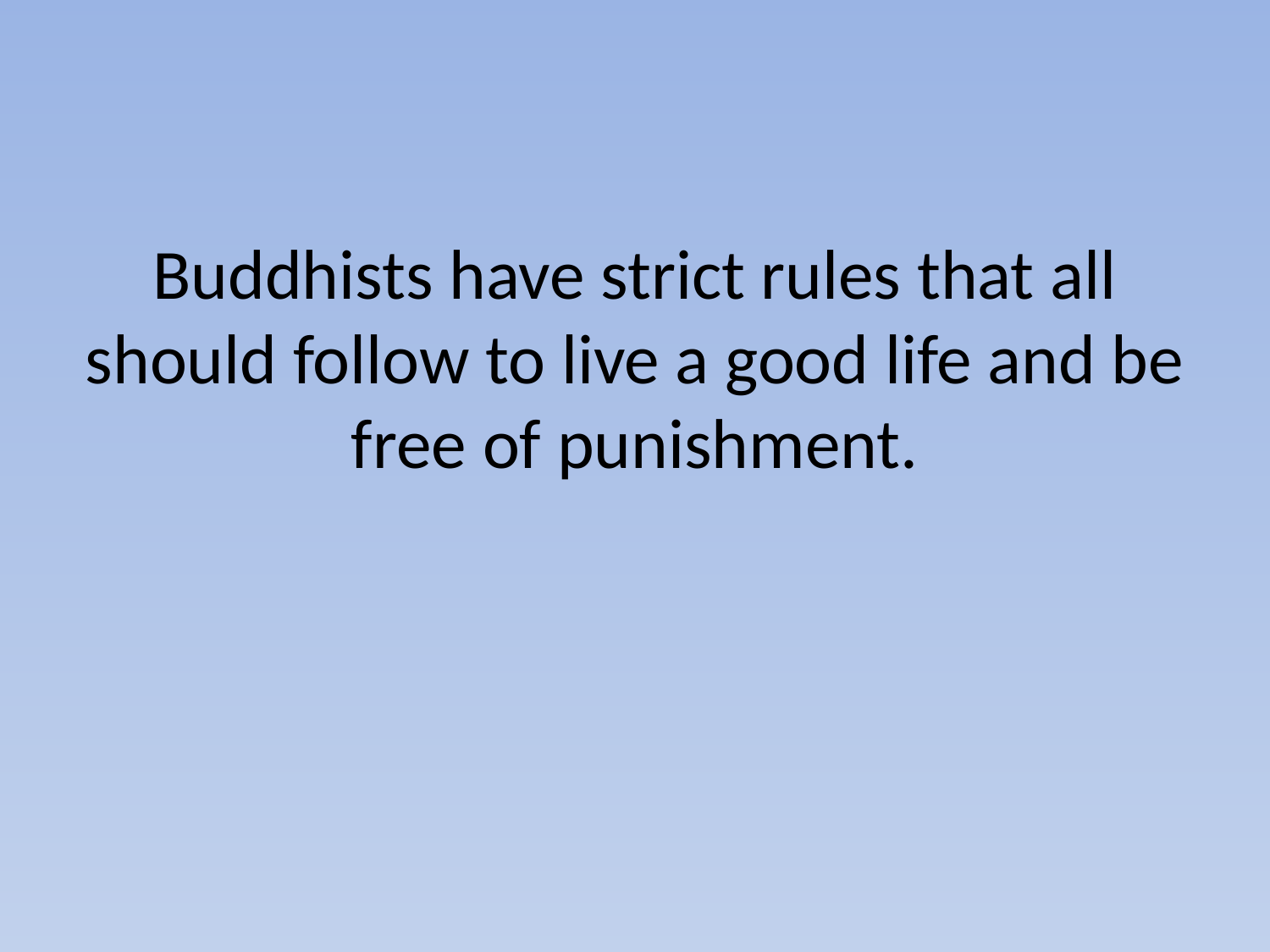

#
Buddhists have strict rules that all should follow to live a good life and be free of punishment.